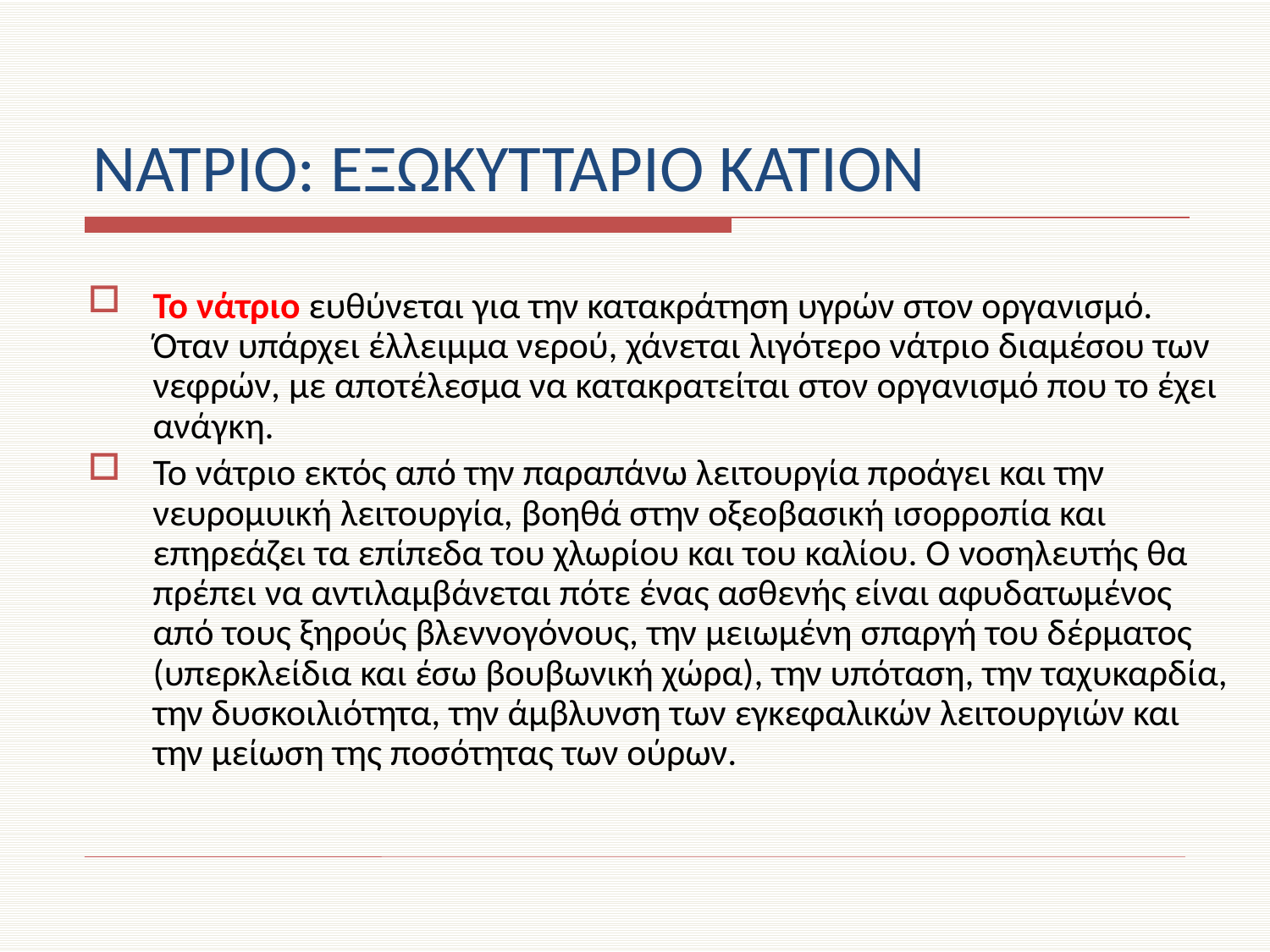

# ΝΑΤΡΙΟ: ΕΞΩΚΥΤΤΑΡΙΟ ΚΑΤΙΟΝ
Το νάτριο ευθύνεται για την κατακράτηση υγρών στον οργανισμό. Όταν υπάρχει έλλειμμα νερού, χάνεται λιγότερο νάτριο διαμέσου των νεφρών, με αποτέλεσμα να κατακρατείται στον οργανισμό που το έχει ανάγκη.
Το νάτριο εκτός από την παραπάνω λειτουργία προάγει και την νευρομυική λειτουργία, βοηθά στην οξεοβασική ισορροπία και επηρεάζει τα επίπεδα του χλωρίου και του καλίου. Ο νοσηλευτής θα πρέπει να αντιλαμβάνεται πότε ένας ασθενής είναι αφυδατωμένος από τους ξηρούς βλεννογόνους, την μειωμένη σπαργή του δέρματος (υπερκλείδια και έσω βουβωνική χώρα), την υπόταση, την ταχυκαρδία, την δυσκοιλιότητα, την άμβλυνση των εγκεφαλικών λειτουργιών και την μείωση της ποσότητας των ούρων.